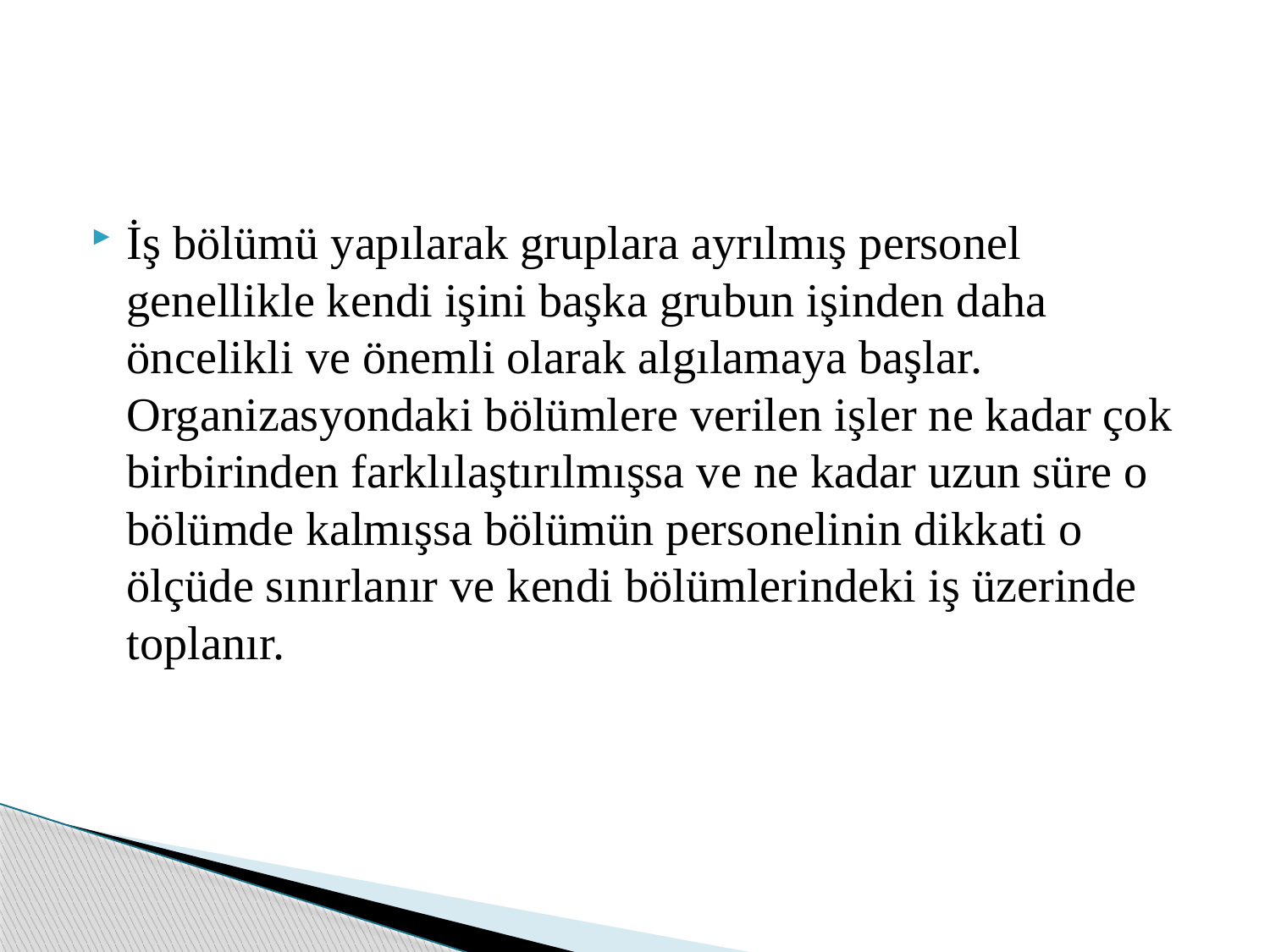

İş bölümü yapılarak gruplara ayrılmış personel genellikle kendi işini başka grubun işinden daha öncelikli ve önemli olarak algılamaya başlar. Organizasyondaki bölümlere verilen işler ne kadar çok birbirinden farklılaştırılmışsa ve ne kadar uzun süre o bölümde kalmışsa bölümün personelinin dikkati o ölçüde sınırlanır ve kendi bölümlerindeki iş üzerinde toplanır.